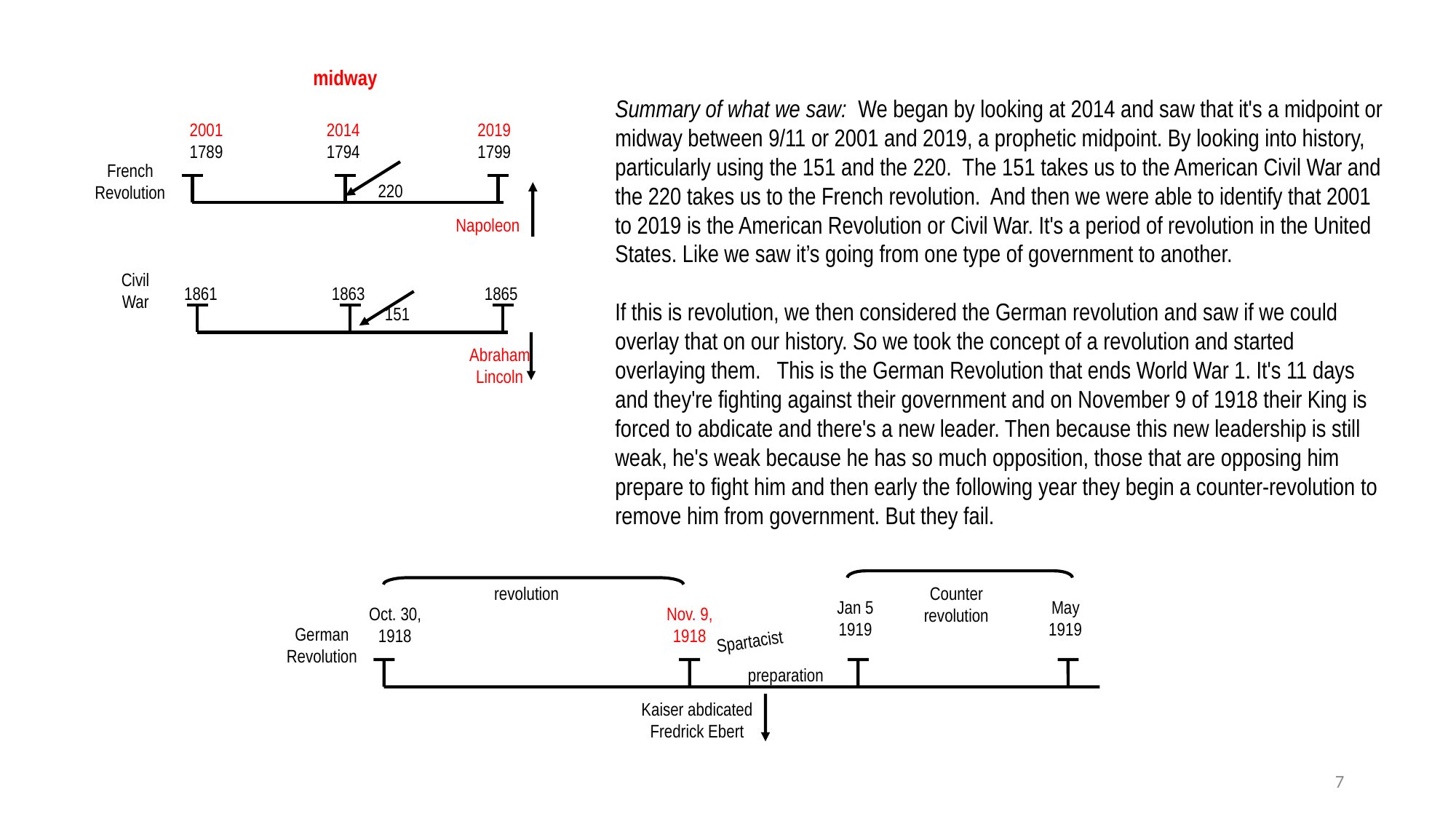

midway
Summary of what we saw:  We began by looking at 2014 and saw that it's a midpoint or midway between 9/11 or 2001 and 2019, a prophetic midpoint. By looking into history, particularly using the 151 and the 220.  The 151 takes us to the American Civil War and the 220 takes us to the French revolution.  And then we were able to identify that 2001 to 2019 is the American Revolution or Civil War. It's a period of revolution in the United States. Like we saw it’s going from one type of government to another.

If this is revolution, we then considered the German revolution and saw if we could overlay that on our history. So we took the concept of a revolution and started overlaying them.   This is the German Revolution that ends World War 1. It's 11 days and they're fighting against their government and on November 9 of 1918 their King is forced to abdicate and there's a new leader. Then because this new leadership is still weak, he's weak because he has so much opposition, those that are opposing him prepare to fight him and then early the following year they begin a counter-revolution to remove him from government. But they fail.
2001
1789
2014
1794
2019
1799
French
Revolution

220

Napoleon
Civil
War
1861
1863
1865

151

Abraham Lincoln

revolution
Counter
revolution
Jan 5
1919
May
1919
Oct. 30,
1918
Nov. 9,
1918
German
Revolution
Spartacist

preparation

Kaiser abdicated
Fredrick Ebert

7